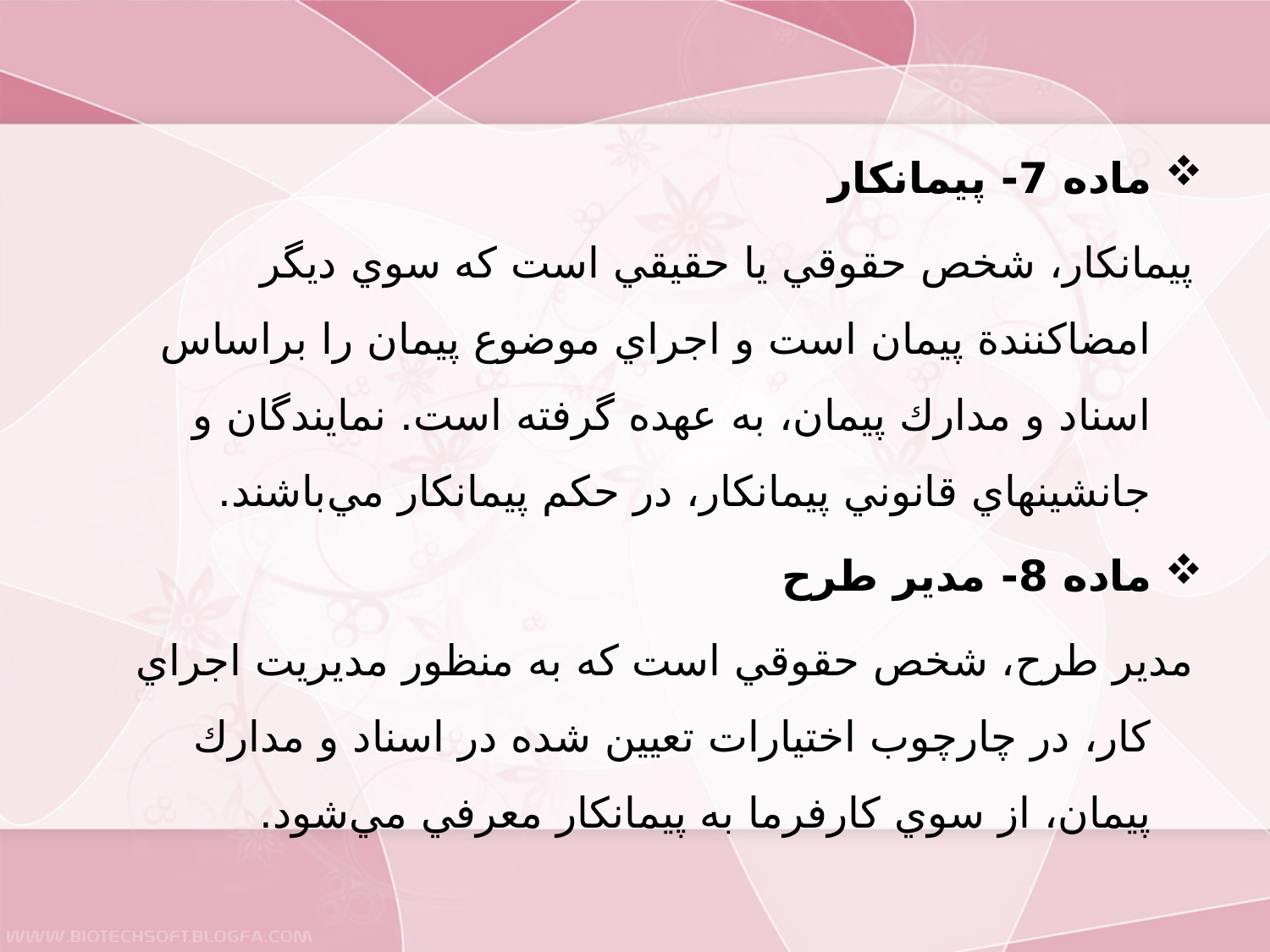

ماده 7- پيمانكار
	پيمانكار، شخص حقوقي يا حقيقي است كه سوي ديگر امضاكنندة پيمان است و اجراي موضوع پيمان را براساس اسناد و مدارك پيمان، به عهده گرفته است. نمايندگان و جانشينهاي قانوني پيمانكار، در حكم پيمانكار مي‌باشند.
ماده 8- مدير طرح
	مدير طرح، شخص حقوقي است كه به منظور مديريت اجراي كار، در چارچوب اختيارات تعيين شده در اسناد و مدارك پيمان، از سوي كارفرما به پيمانكار معرفي مي‌شود.